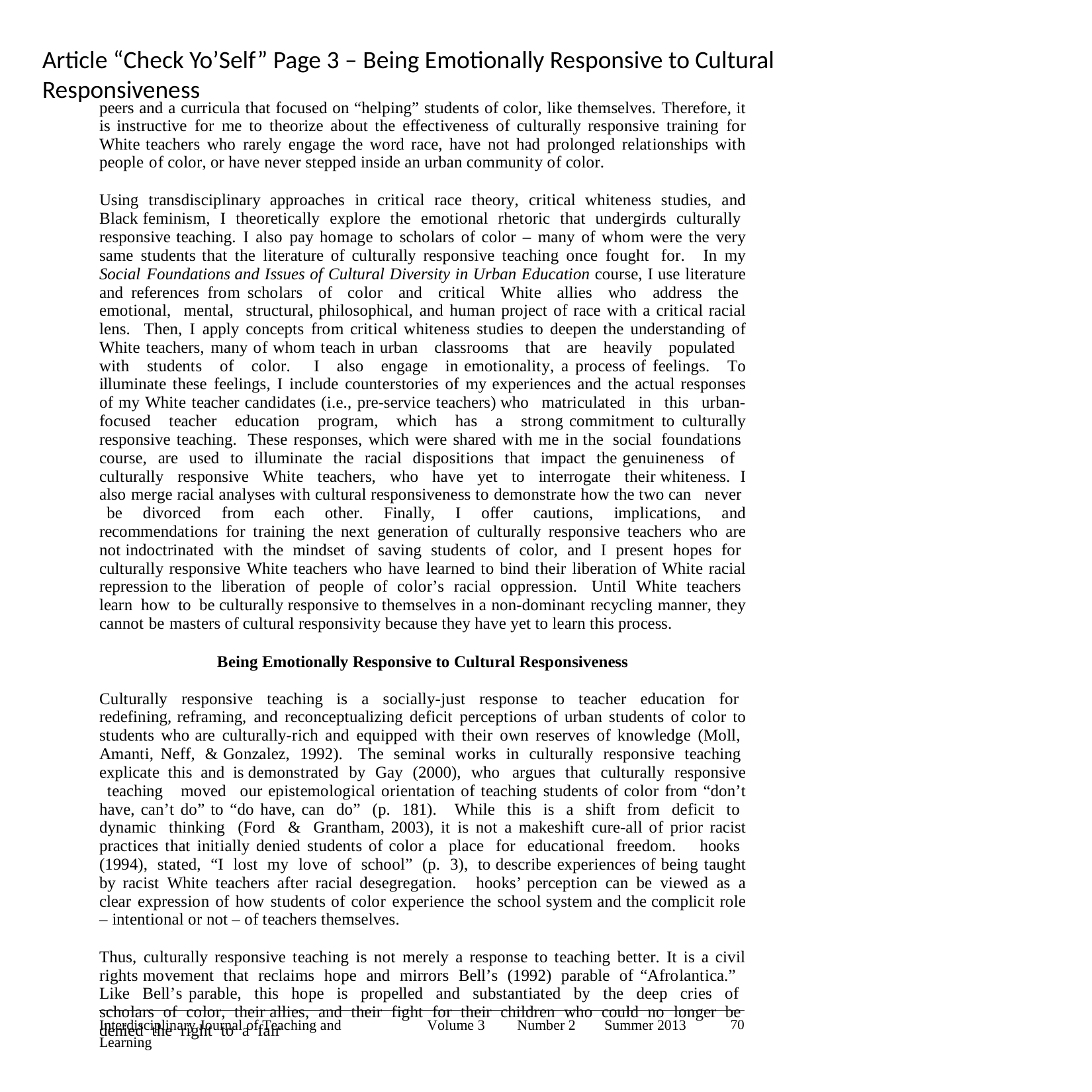

# Article “Check Yo’Self” Page 3 – Being Emotionally Responsive to Cultural Responsiveness
peers and a curricula that focused on “helping” students of color, like themselves. Therefore, it is instructive for me to theorize about the effectiveness of culturally responsive training for White teachers who rarely engage the word race, have not had prolonged relationships with people of color, or have never stepped inside an urban community of color.

Using transdisciplinary approaches in critical race theory, critical whiteness studies, and Black feminism,  I  theoretically  explore  the  emotional  rhetoric  that  undergirds  culturally  responsive teaching. I also pay homage to scholars of color – many of whom were the very same students that the literature of culturally responsive teaching once fought  for.   In my Social Foundations and Issues of Cultural Diversity in Urban Education course, I use literature and references from scholars  of  color  and  critical  White  allies  who  address  the  emotional,  mental,  structural, philosophical, and human project of race with a critical racial lens.  Then, I apply concepts from critical whiteness studies to deepen the understanding of White teachers, many of whom teach in urban   classrooms   that   are   heavily   populated   with   students   of   color.    I   also   engage   in emotionality, a process of feelings.   To illuminate these feelings, I include counterstories of my experiences and the actual responses of my White teacher candidates (i.e., pre-service teachers) who   matriculated   in   this   urban-focused   teacher   education   program,   which   has   a   strong commitment to culturally responsive teaching.  These responses, which were shared with me in the  social  foundations  course,  are  used  to  illuminate  the  racial  dispositions  that  impact  the genuineness   of   culturally   responsive   White   teachers,   who   have   yet   to   interrogate   their whiteness.  I also merge racial analyses with cultural responsiveness to demonstrate how the two can   never   be   divorced   from   each   other.   Finally,   I   offer   cautions,   implications,   and recommendations for training the next generation of culturally responsive teachers who are not indoctrinated  with  the  mindset  of  saving  students  of  color,  and  I  present  hopes  for  culturally responsive White teachers who have learned to bind their liberation of White racial repression to the  liberation  of  people  of  color’s  racial  oppression.   Until  White  teachers  learn  how  to  be culturally responsive to themselves in a non-dominant recycling manner, they cannot be masters of cultural responsivity because they have yet to learn this process.

Being Emotionally Responsive to Cultural Responsiveness

Culturally  responsive  teaching  is  a  socially-just  response  to  teacher  education  for  redefining, reframing, and reconceptualizing deficit perceptions of urban students of color to students who are culturally-rich and equipped with their own reserves of knowledge (Moll,  Amanti, Neff,  & Gonzalez,  1992).   The  seminal  works  in  culturally  responsive  teaching  explicate  this  and  is demonstrated  by  Gay  (2000),  who   argues  that  culturally  responsive  teaching   moved  our epistemological orientation of teaching students of color from “don’t have, can’t do” to “do have, can  do”  (p.  181).   While  this  is  a  shift  from  deficit  to  dynamic  thinking  (Ford  &  Grantham, 2003), it is not a makeshift cure-all of prior racist practices that initially denied students of color a  place  for  educational  freedom.    hooks  (1994),  stated,  “I  lost  my  love  of  school”  (p.  3),  to describe experiences of being taught by racist White teachers after racial desegregation.   hooks’ perception can be viewed as a clear expression of how students of color experience the school system and the complicit role – intentional or not – of teachers themselves.

Thus, culturally responsive teaching is not merely a response to teaching better. It is a civil rights movement  that  reclaims  hope  and  mirrors  Bell’s  (1992)  parable  of “Afrolantica.”   Like  Bell’s parable,  this  hope  is  propelled  and  substantiated  by  the  deep  cries  of  scholars  of  color,  their allies,  and  their  fight  for  their  children  who  could  no  longer  be  denied  the  right  to  a  fair
70
Interdisciplinary Journal of Teaching and Learning
Volume 3
Number 2
Summer 2013